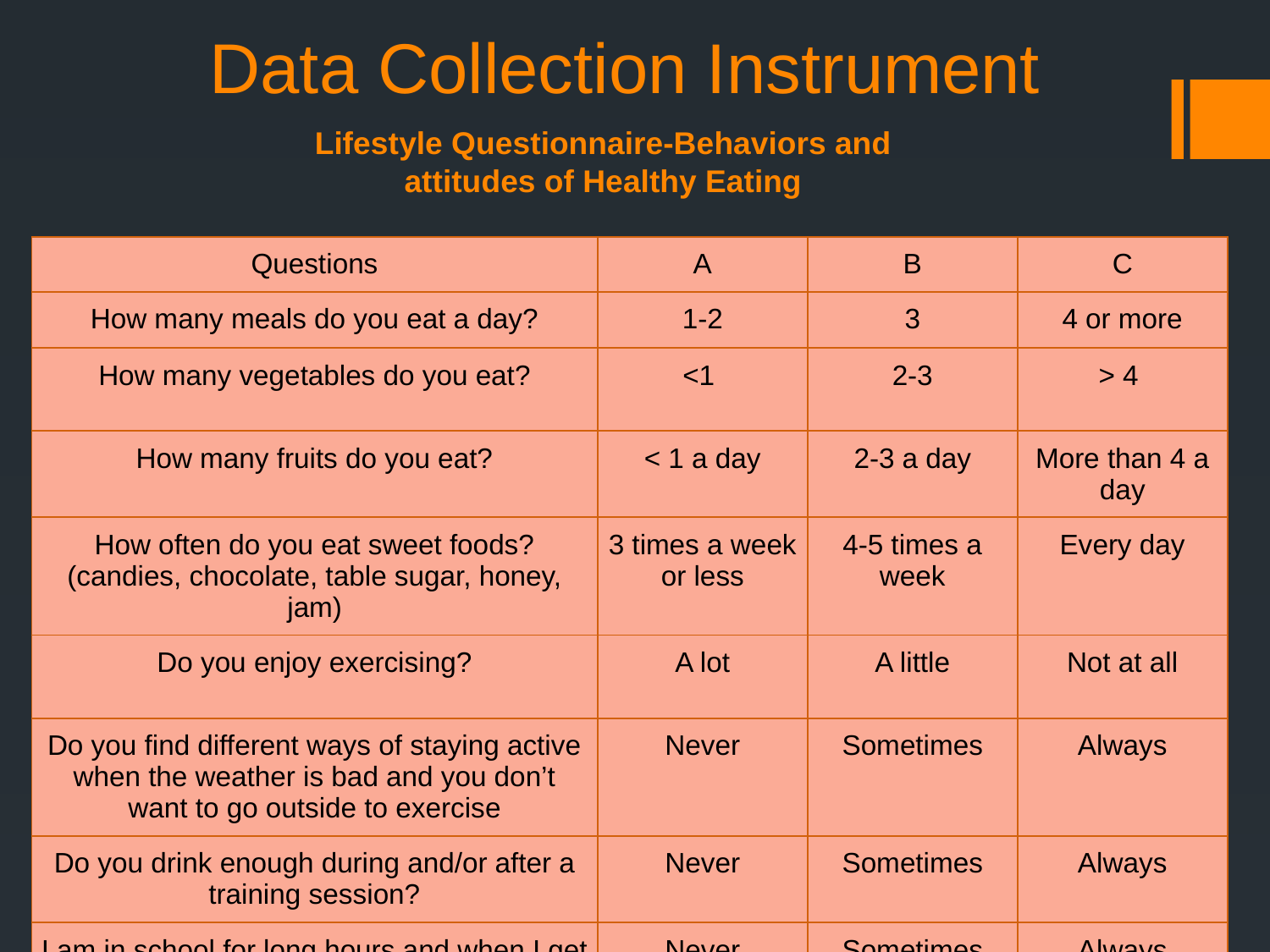

# Data Collection Instrument
Lifestyle Questionnaire-Behaviors and attitudes of Healthy Eating
| Questions | A | B | C |
| --- | --- | --- | --- |
| How many meals do you eat a day? | 1-2 | 3 | 4 or more |
| How many vegetables do you eat? | <1 | 2-3 | > 4 |
| How many fruits do you eat? | < 1 a day | 2-3 a day | More than 4 a day |
| How often do you eat sweet foods? (candies, chocolate, table sugar, honey, jam) | 3 times a week or less | 4-5 times a week | Every day |
| Do you enjoy exercising? | A lot | A little | Not at all |
| Do you find different ways of staying active when the weather is bad and you don’t want to go outside to exercise | Never | Sometimes | Always |
| Do you drink enough during and/or after a training session? | Never | Sometimes | Always |
| I am in school for long hours and when I get the chance to relax, I just want to sit in front of the TV | Never | Sometimes | Always |